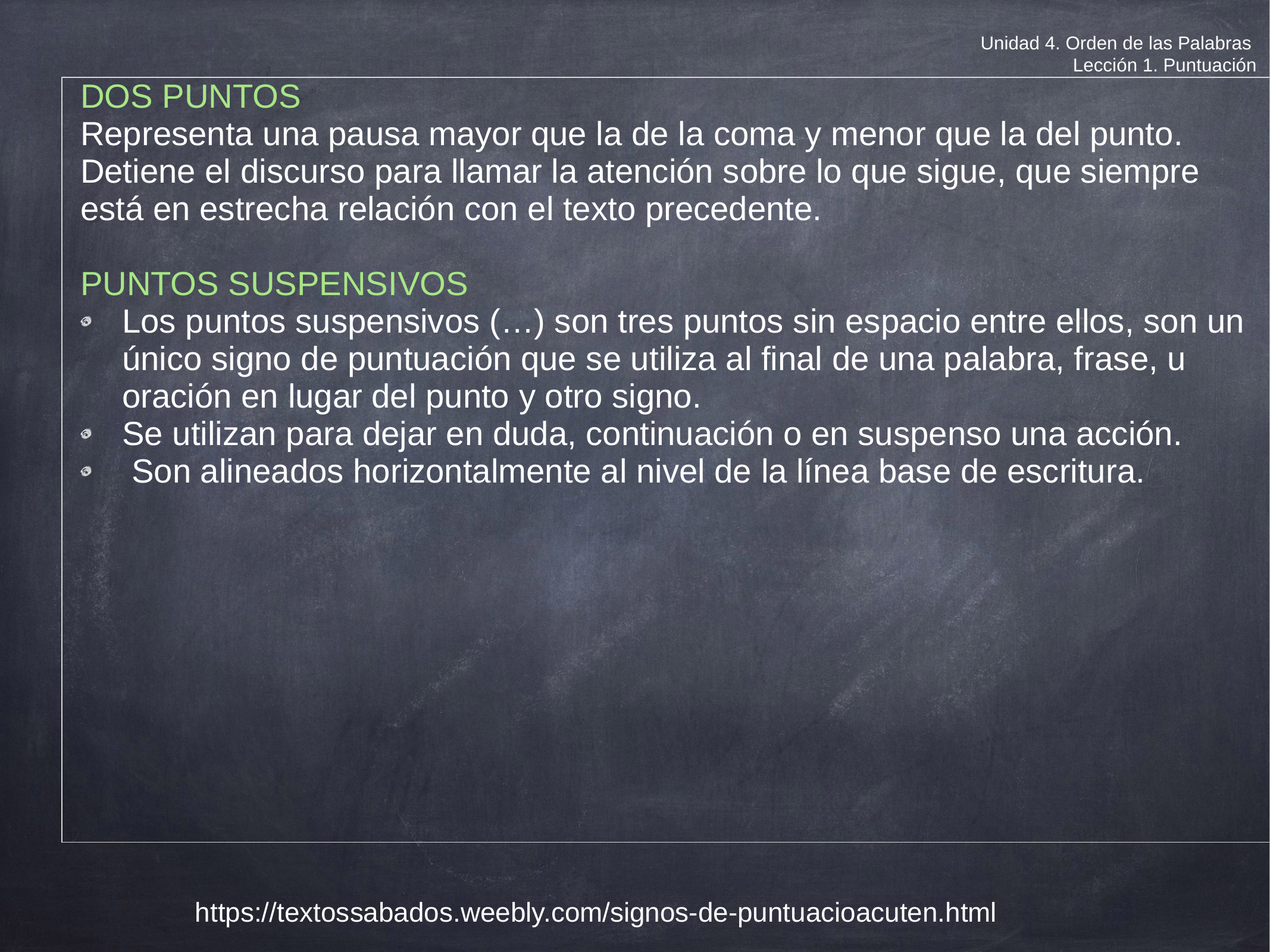

# Unidad 4. Orden de las Palabras
Lección 1. Puntuación
| DOS PUNTOS Representa una pausa mayor que la de la coma y menor que la del punto. Detiene el discurso para llamar la atención sobre lo que sigue, que siempre está en estrecha relación con el texto precedente. PUNTOS SUSPENSIVOS Los puntos suspensivos (…) son tres puntos sin espacio entre ellos, son un único signo de puntuación que se utiliza al final de una palabra, frase, u oración en lugar del punto y otro signo. Se utilizan para dejar en duda, continuación o en suspenso una acción. Son alineados horizontalmente al nivel de la línea base de escritura. |
| --- |
https://textossabados.weebly.com/signos-de-puntuacioacuten.html